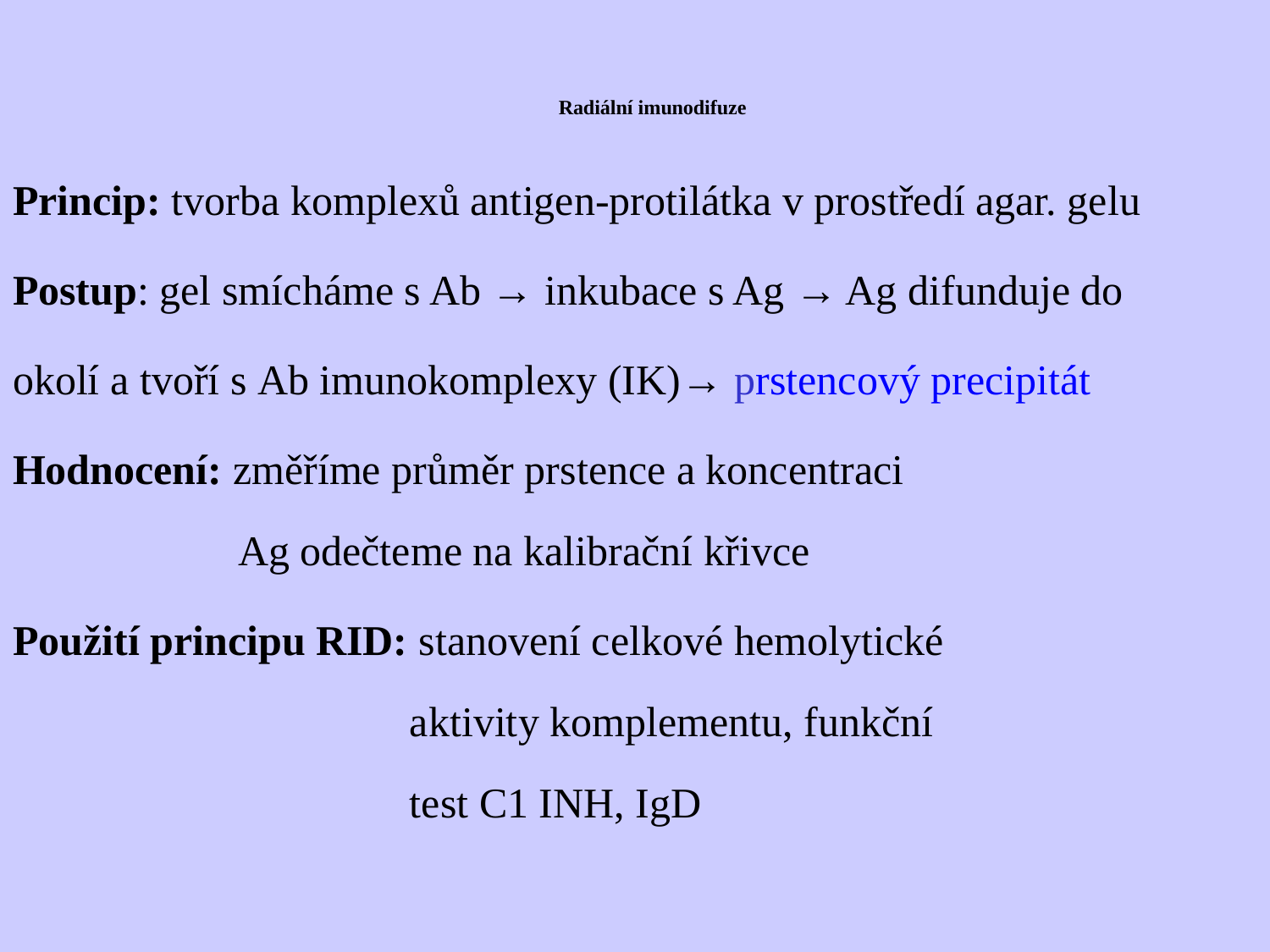

# Radiální imunodifuze
Princip: tvorba komplexů antigen-protilátka v prostředí agar. gelu
Postup: gel smícháme s Ab → inkubace s Ag → Ag difunduje do
okolí a tvoří s Ab imunokomplexy (IK)→ prstencový precipitát
Hodnocení: změříme průměr prstence a koncentraci
                 Ag odečteme na kalibrační křivce
Použití principu RID: stanovení celkové hemolytické
                                 aktivity komplementu, funkční
                                 test C1 INH, IgD